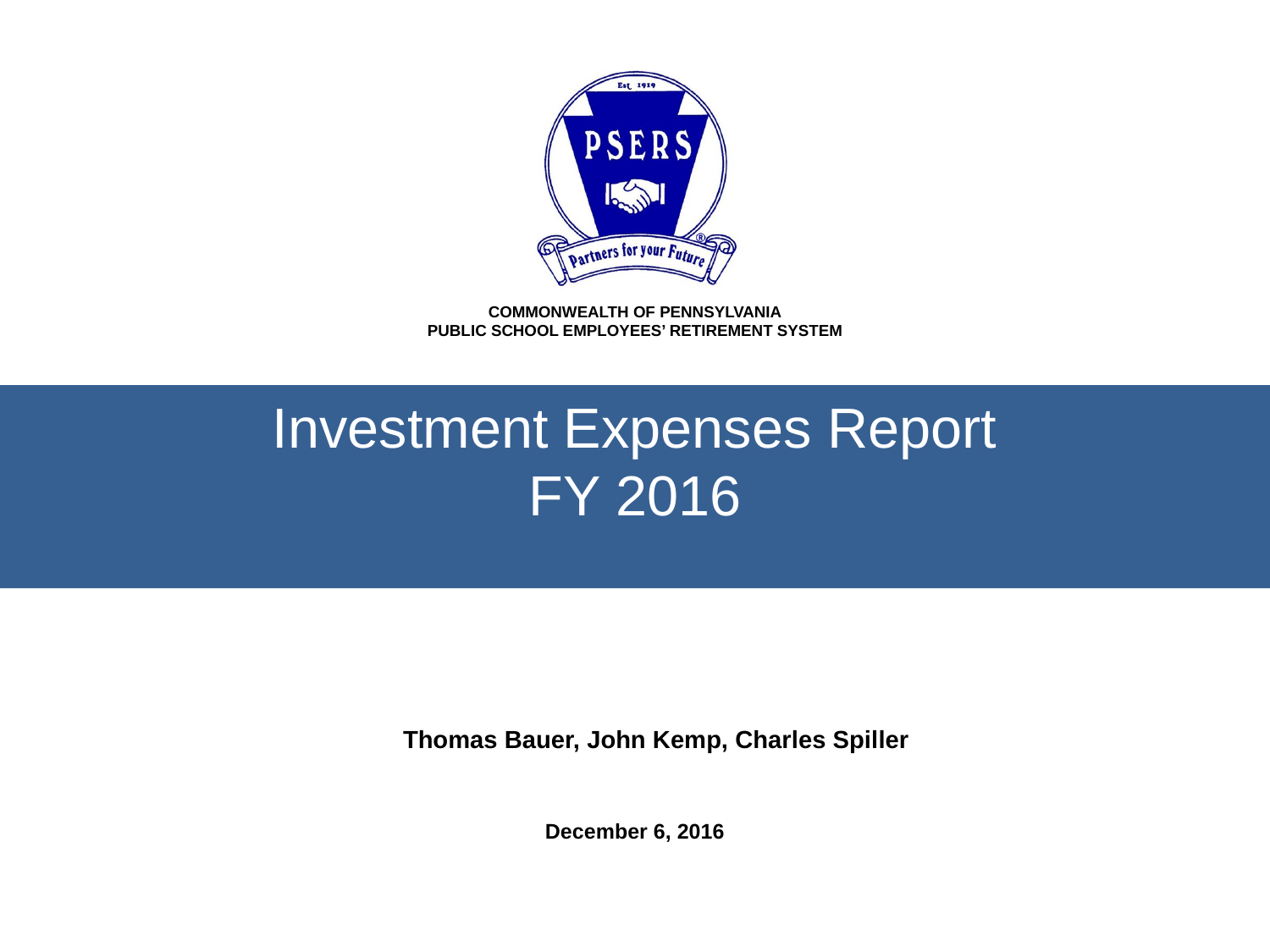

# Investment Expenses Report FY 2016
Thomas Bauer, John Kemp, Charles Spiller
December 6, 2016